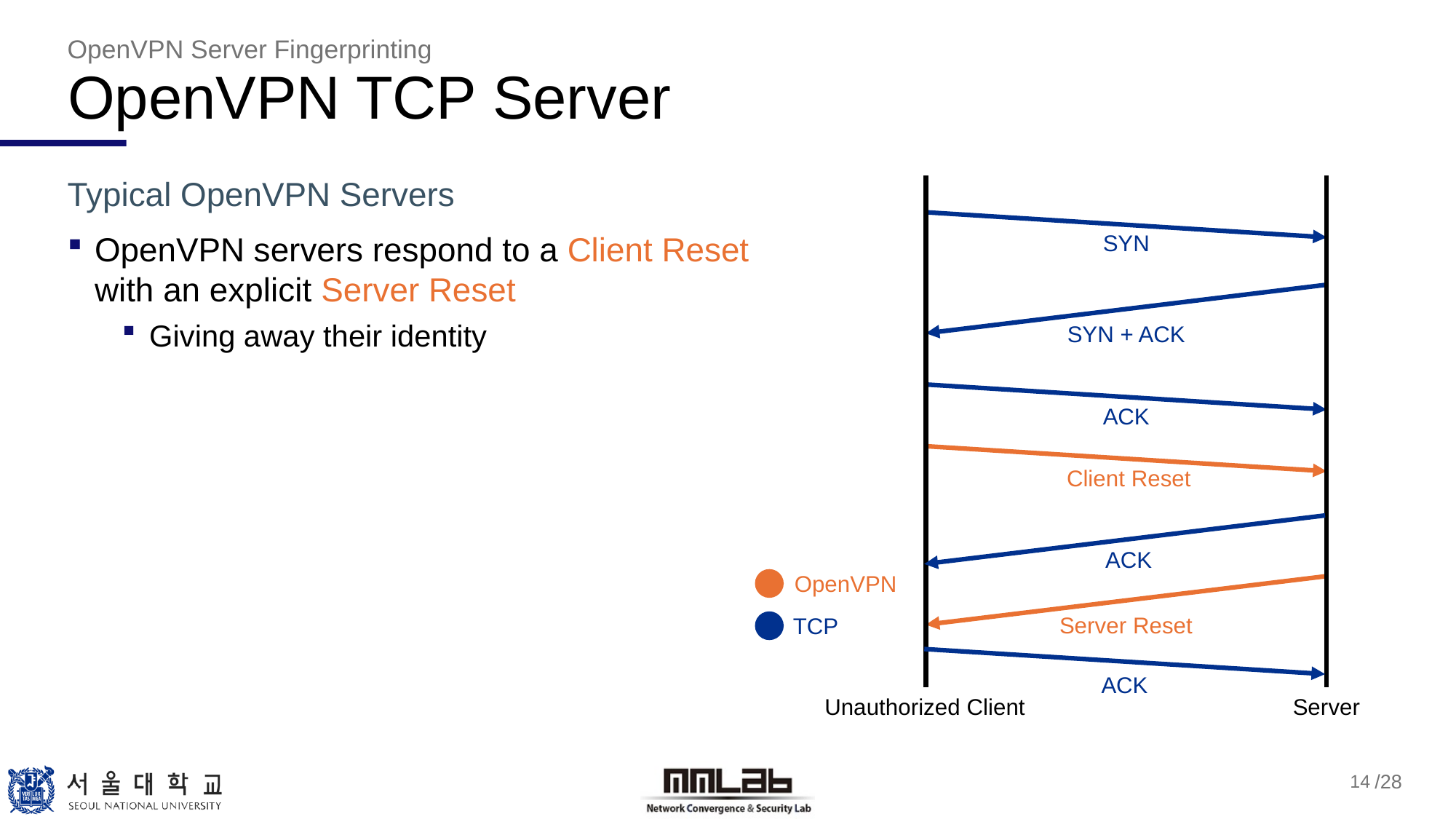

OpenVPN Server Fingerprinting
# OpenVPN TCP Server
Typical OpenVPN Servers
OpenVPN servers respond to a Client Reset with an explicit Server Reset
Giving away their identity
SYN
SYN + ACK
ACK
Client Reset
ACK
OpenVPN

Server Reset
TCP

ACK
Unauthorized Client
Server
14